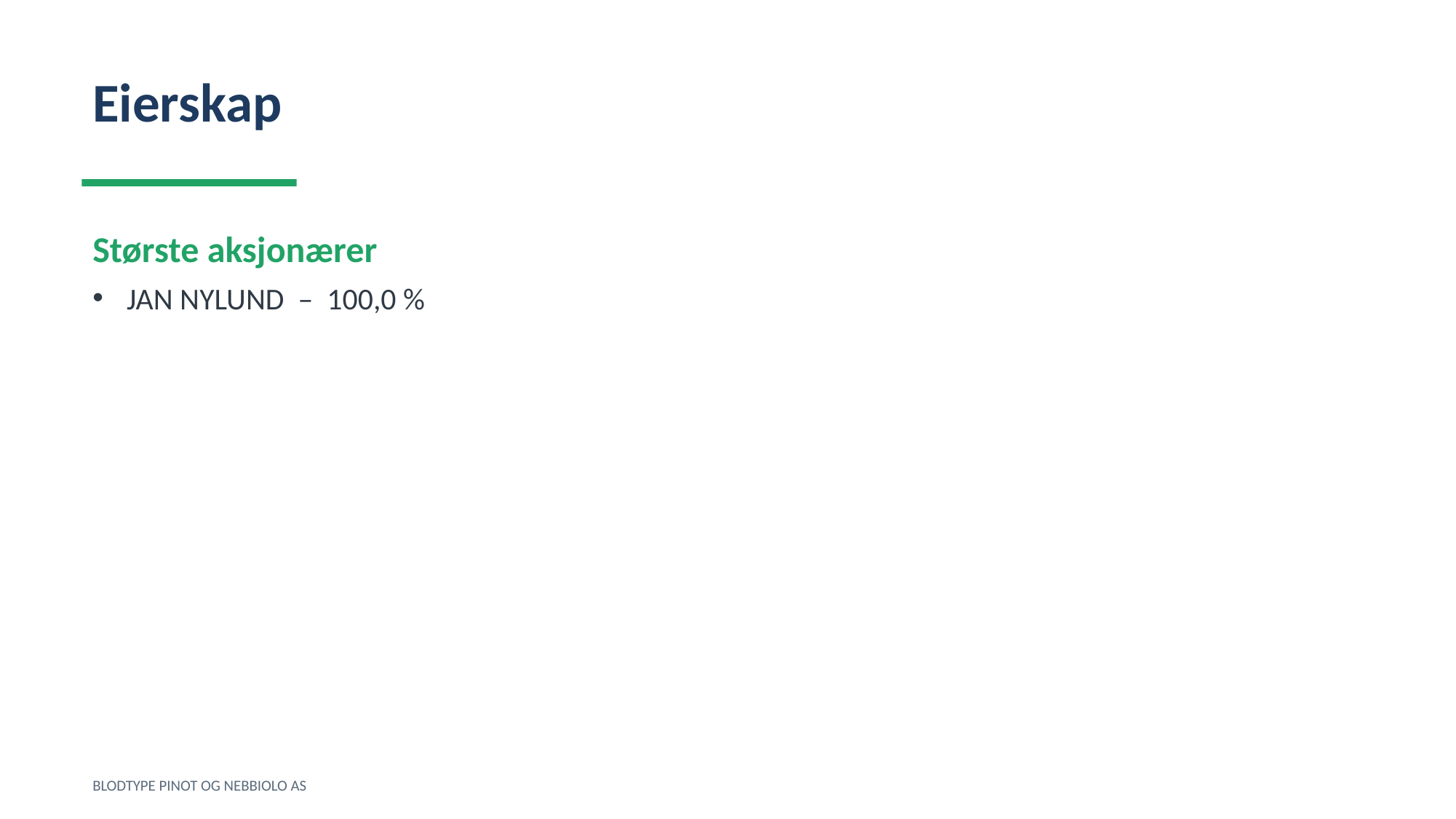

Eierskap

Største aksjonærer
JAN NYLUND  –  100,0 %
BLODTYPE PINOT OG NEBBIOLO AS